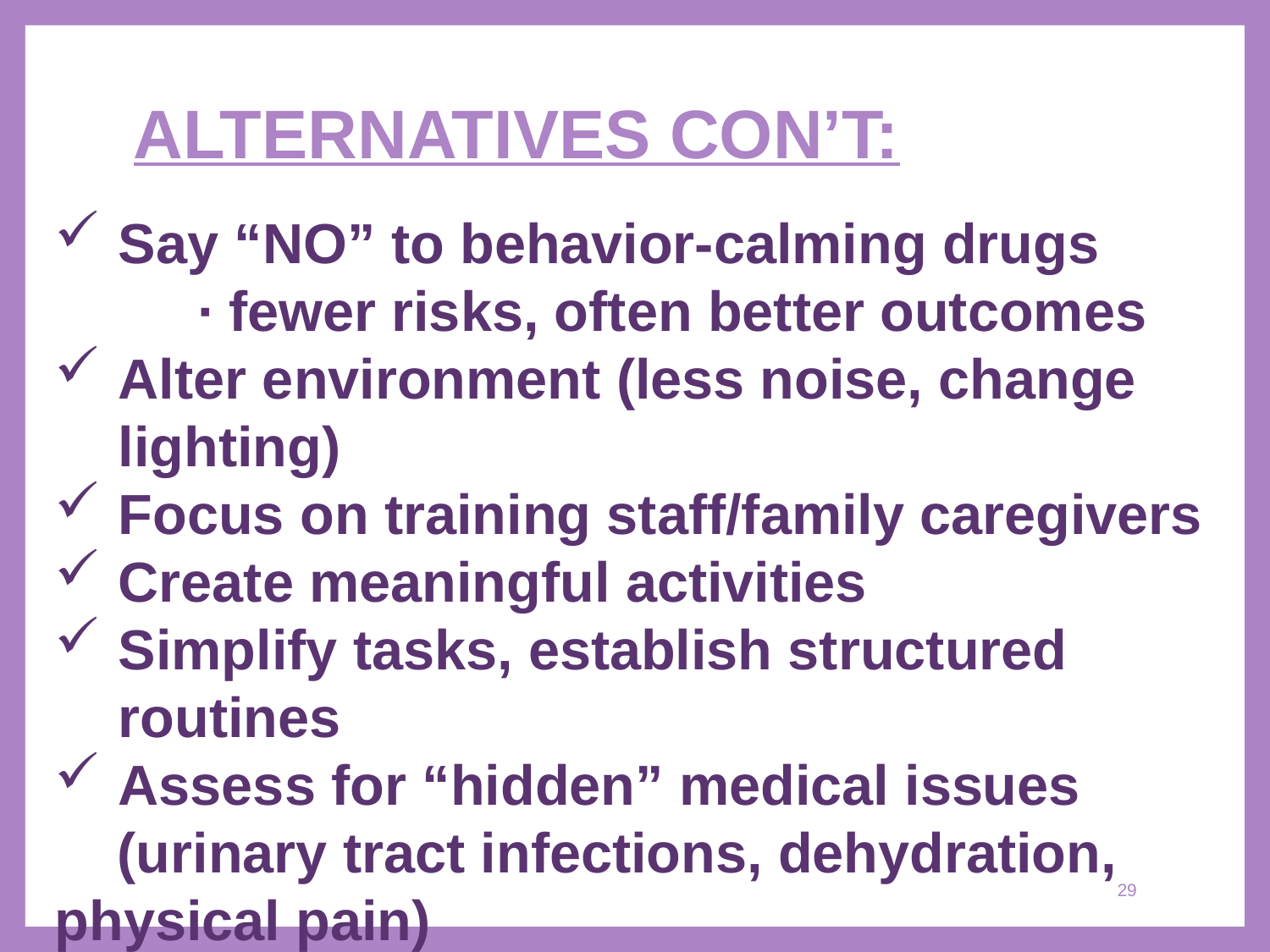

# ALTERNATIVES CON’T:
Say “NO” to behavior-calming drugs
	 ∙ fewer risks, often better outcomes
Alter environment (less noise, change lighting)
Focus on training staff/family caregivers
Create meaningful activities
Simplify tasks, establish structured routines
Assess for “hidden” medical issues
    (urinary tract infections, dehydration, physical pain)

29